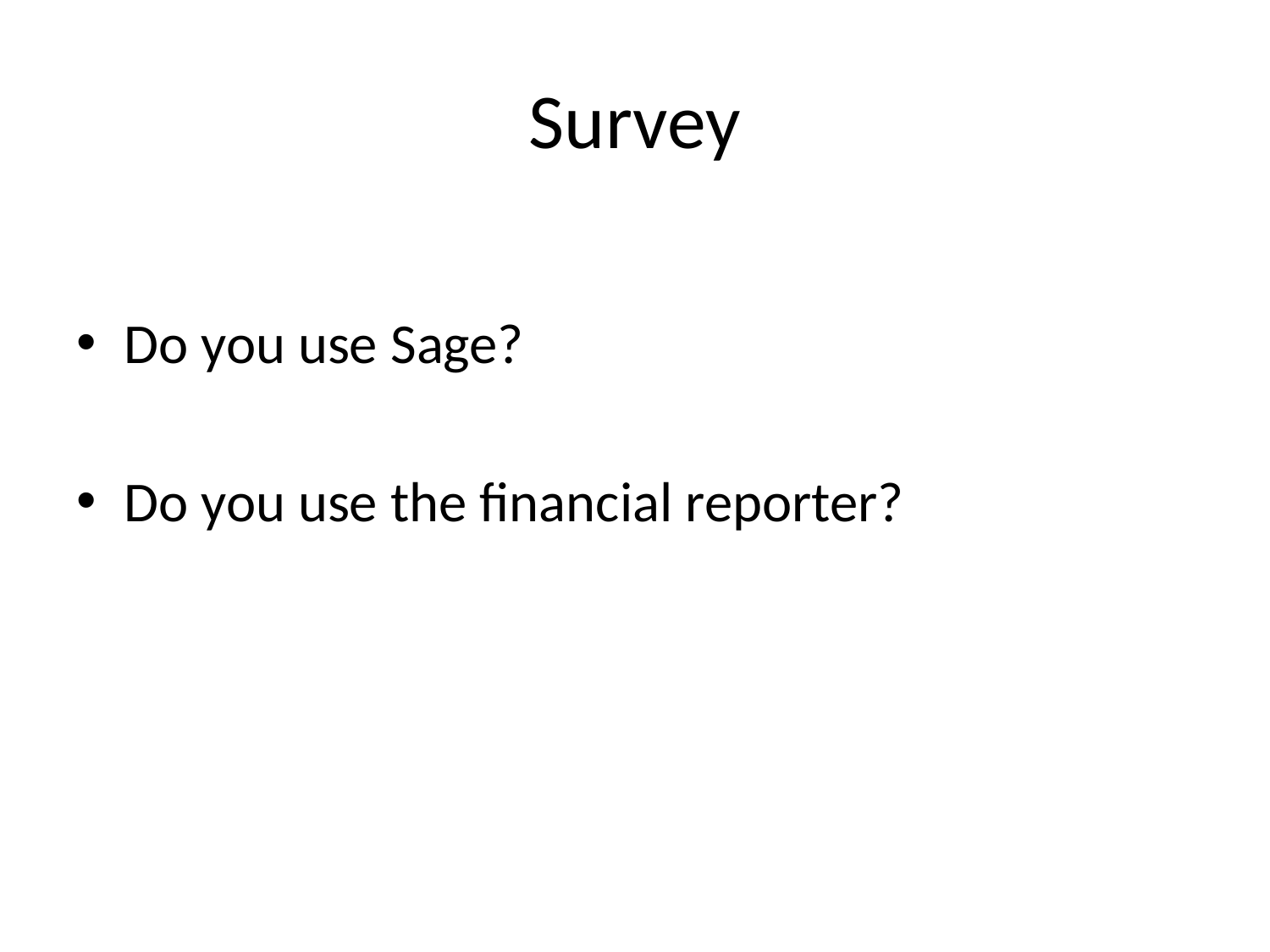

# Survey

Do you use Sage?

Do you use the financial reporter?